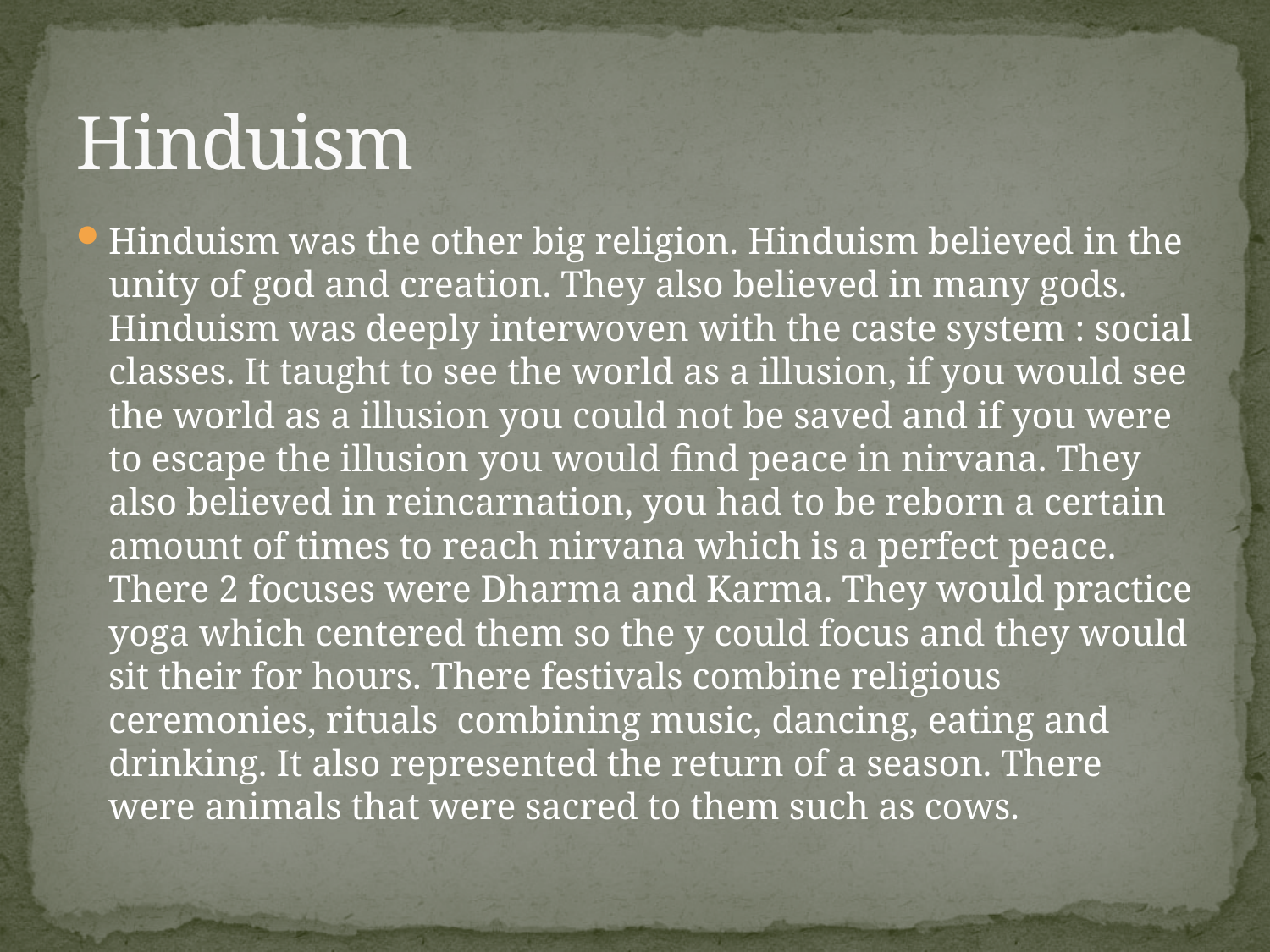

# Hinduism
Hinduism was the other big religion. Hinduism believed in the unity of god and creation. They also believed in many gods. Hinduism was deeply interwoven with the caste system : social classes. It taught to see the world as a illusion, if you would see the world as a illusion you could not be saved and if you were to escape the illusion you would find peace in nirvana. They also believed in reincarnation, you had to be reborn a certain amount of times to reach nirvana which is a perfect peace. There 2 focuses were Dharma and Karma. They would practice yoga which centered them so the y could focus and they would sit their for hours. There festivals combine religious ceremonies, rituals  combining music, dancing, eating and drinking. It also represented the return of a season. There were animals that were sacred to them such as cows.